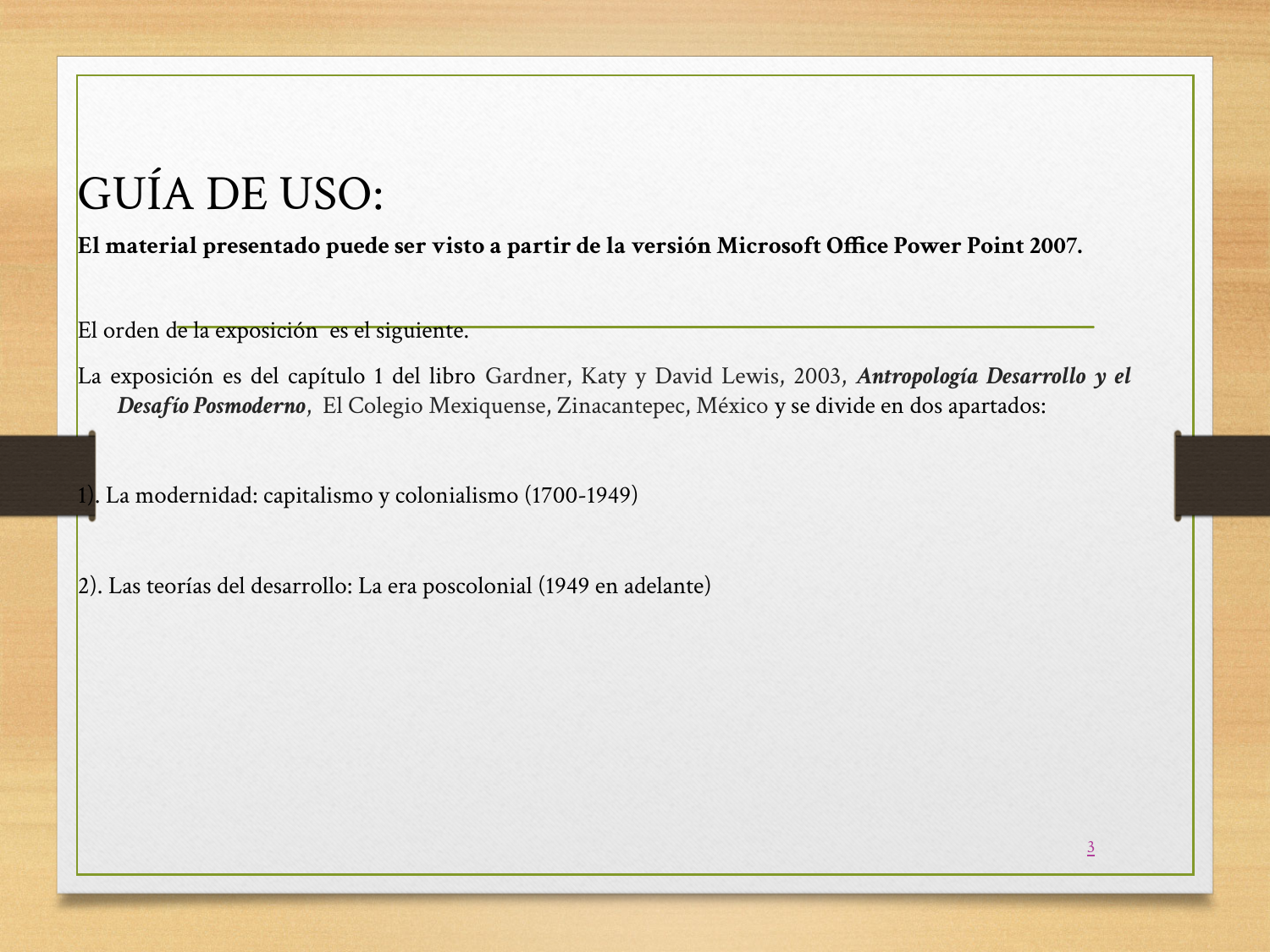

GUÍA DE USO:
El material presentado puede ser visto a partir de la versión Microsoft Office Power Point 2007.

El orden de la exposición  es el siguiente.
La exposición es del capítulo 1 del libro Gardner, Katy y David Lewis, 2003, Antropología Desarrollo y el Desafío Posmoderno,  El Colegio Mexiquense, Zinacantepec, México y se divide en dos apartados:

1). La modernidad: capitalismo y colonialismo (1700-1949)

2). Las teorías del desarrollo: La era poscolonial (1949 en adelante)

3